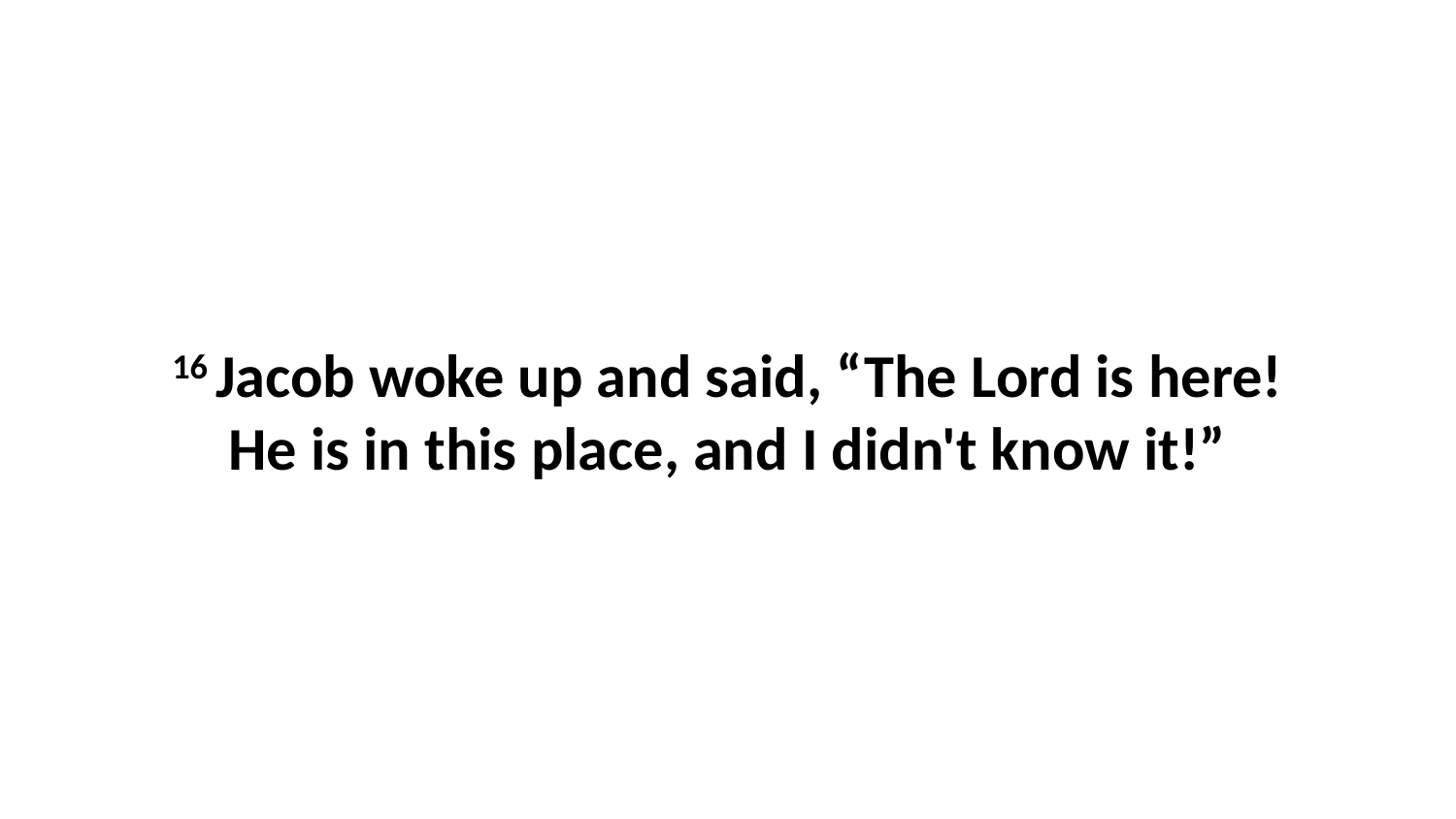

16 Jacob woke up and said, “The Lord is here! He is in this place, and I didn't know it!”